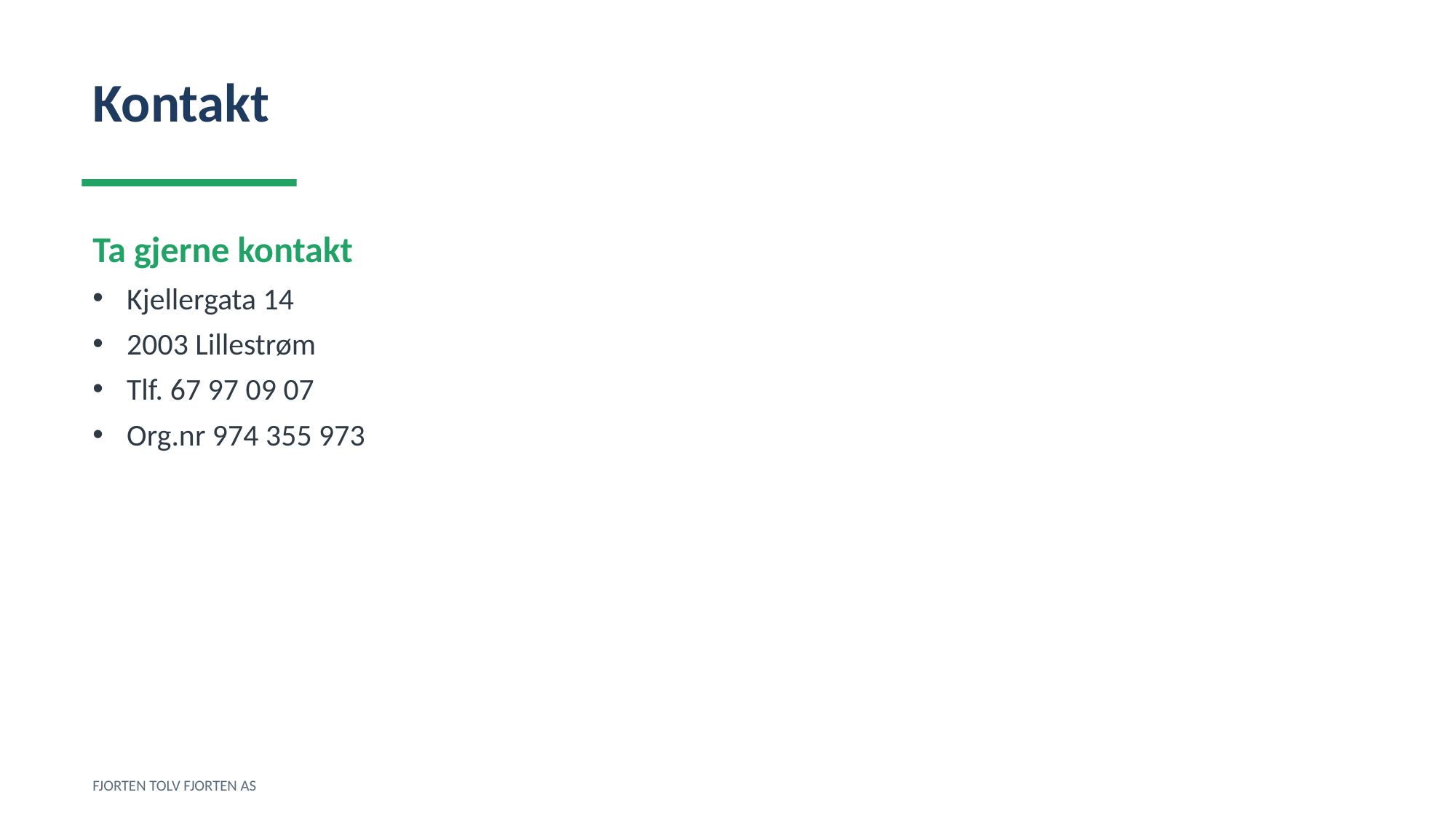

Kontakt

Ta gjerne kontakt
Kjellergata 14
2003 Lillestrøm
Tlf. 67 97 09 07
Org.nr 974 355 973
FJORTEN TOLV FJORTEN AS